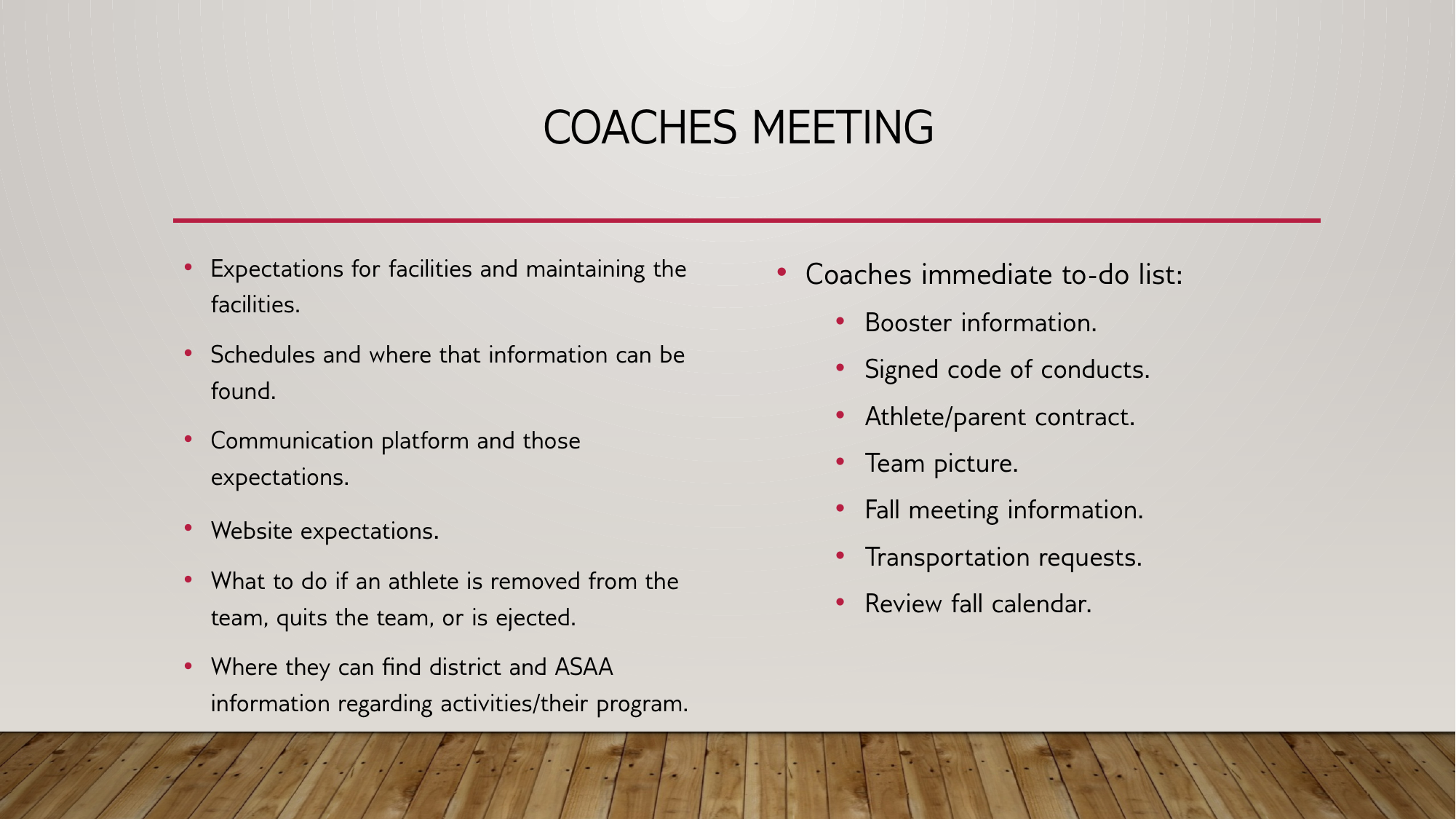

# COACHES MEETING
Expectations for facilities and maintaining the facilities.
Schedules and where that information can be found.
Communication platform and those expectations.
Website expectations.
What to do if an athlete is removed from the team, quits the team, or is ejected.
Where they can find district and ASAA information regarding activities/their program.

Coaches immediate to-do list:
Booster information.
Signed code of conducts.
Athlete/parent contract.
Team picture.
Fall meeting information.
Transportation requests.
Review fall calendar.